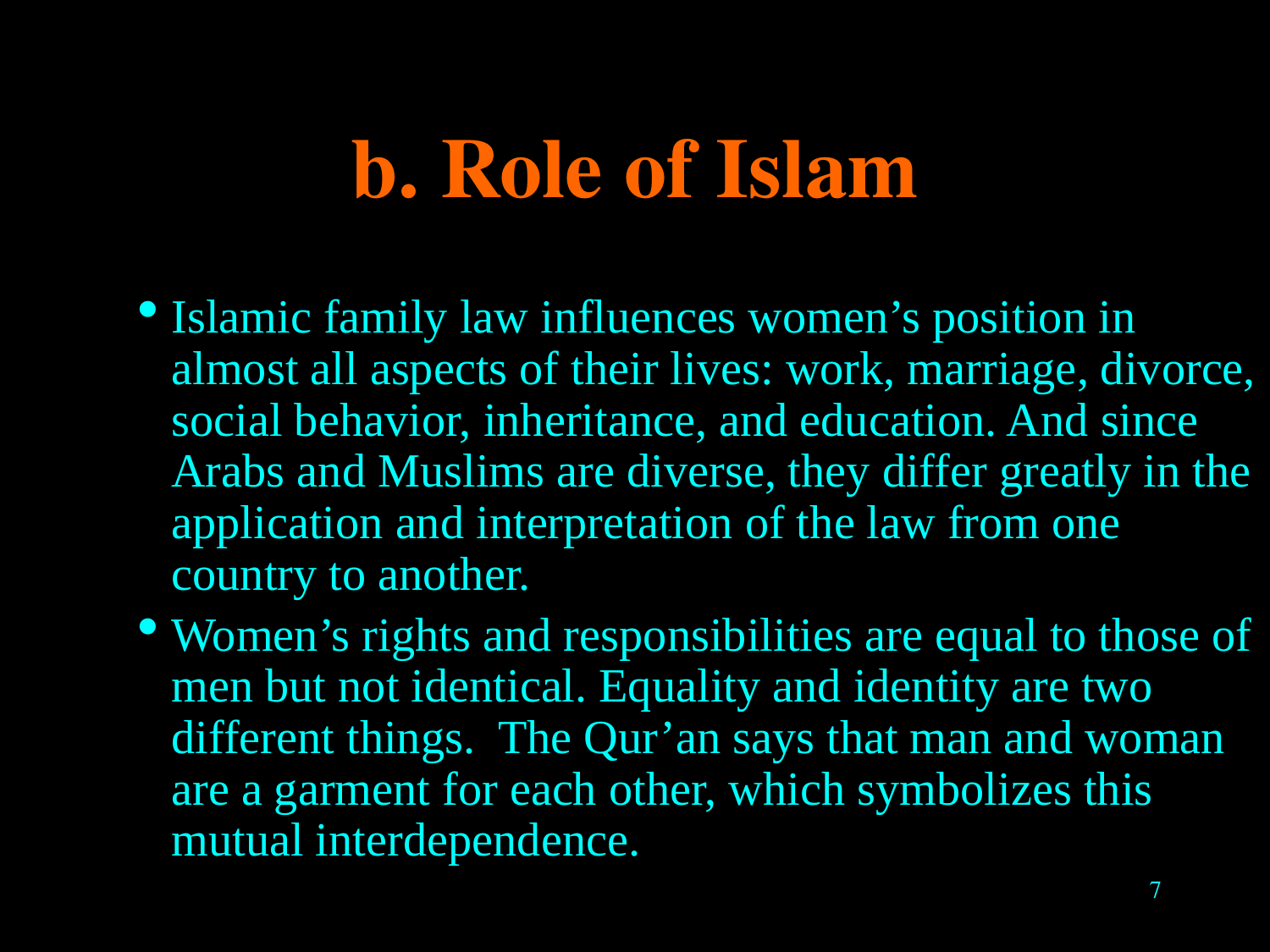

# b. Role of Islam
Islamic family law influences women’s position in almost all aspects of their lives: work, marriage, divorce, social behavior, inheritance, and education. And since Arabs and Muslims are diverse, they differ greatly in the application and interpretation of the law from one country to another.
Women’s rights and responsibilities are equal to those of men but not identical. Equality and identity are two different things.  The Qur’an says that man and woman are a garment for each other, which symbolizes this mutual interdependence.

7